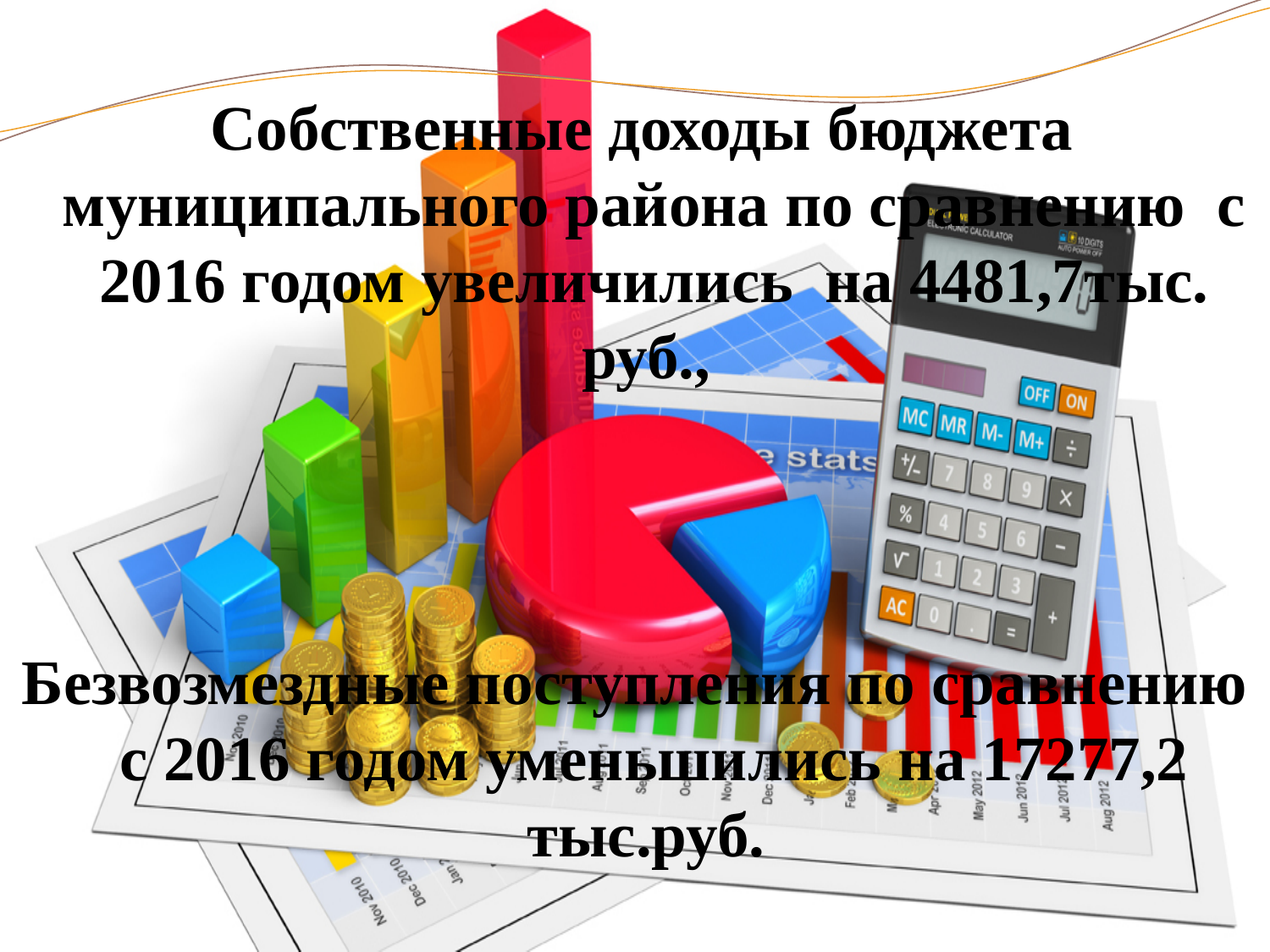

Собственные доходы бюджета муниципального района по сравнению  с 2016 годом увеличились  на 4481,7тыс. руб.,

Безвозмездные поступления по сравнению с 2016 годом уменьшились на 17277,2 тыс.руб.